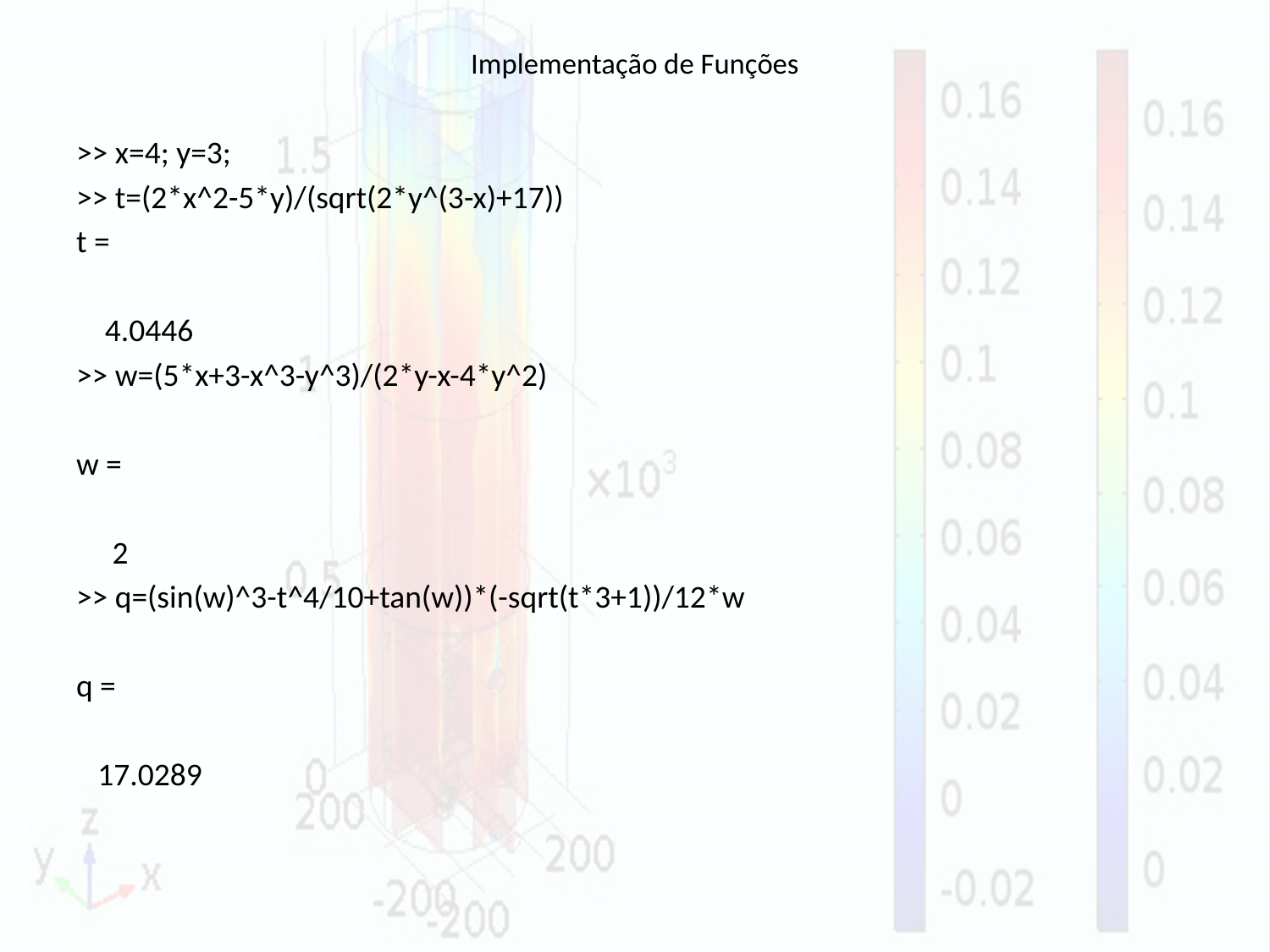

# Implementação de Funções
>> x=4; y=3;
>> t=(2*x^2-5*y)/(sqrt(2*y^(3-x)+17))
t =

    4.0446
>> w=(5*x+3-x^3-y^3)/(2*y-x-4*y^2)

w =

     2
>> q=(sin(w)^3-t^4/10+tan(w))*(-sqrt(t*3+1))/12*w

q =

   17.0289